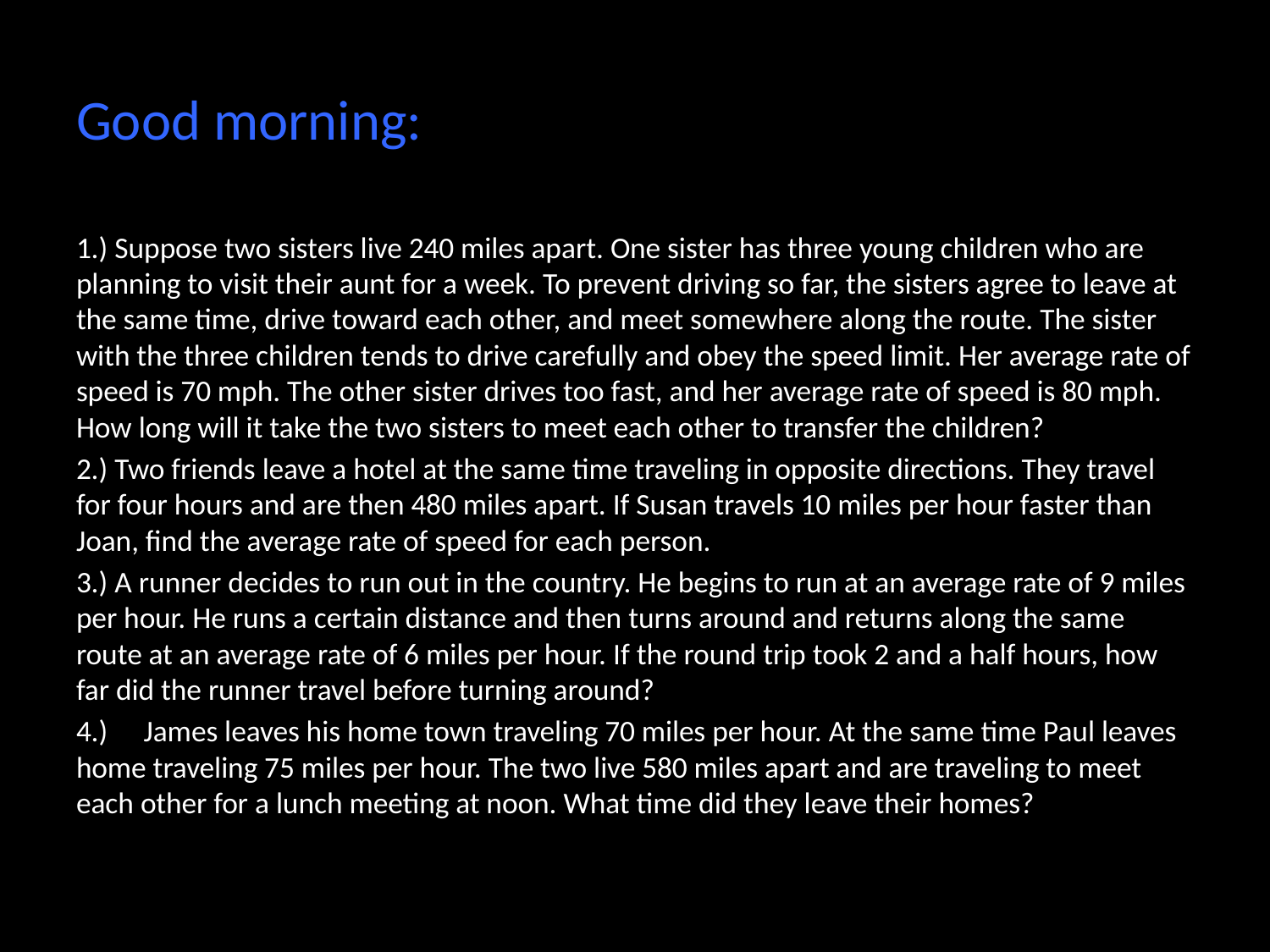

# Good morning:
1.) Suppose two sisters live 240 miles apart. One sister has three young children who are planning to visit their aunt for a week. To prevent driving so far, the sisters agree to leave at the same time, drive toward each other, and meet somewhere along the route. The sister with the three children tends to drive carefully and obey the speed limit. Her average rate of speed is 70 mph. The other sister drives too fast, and her average rate of speed is 80 mph. How long will it take the two sisters to meet each other to transfer the children?
2.) Two friends leave a hotel at the same time traveling in opposite directions. They travel for four hours and are then 480 miles apart. If Susan travels 10 miles per hour faster than Joan, find the average rate of speed for each person.
3.) A runner decides to run out in the country. He begins to run at an average rate of 9 miles per hour. He runs a certain distance and then turns around and returns along the same route at an average rate of 6 miles per hour. If the round trip took 2 and a half hours, how far did the runner travel before turning around?
4.) 	James leaves his home town traveling 70 miles per hour. At the same time Paul leaves home traveling 75 miles per hour. The two live 580 miles apart and are traveling to meet each other for a lunch meeting at noon. What time did they leave their homes?